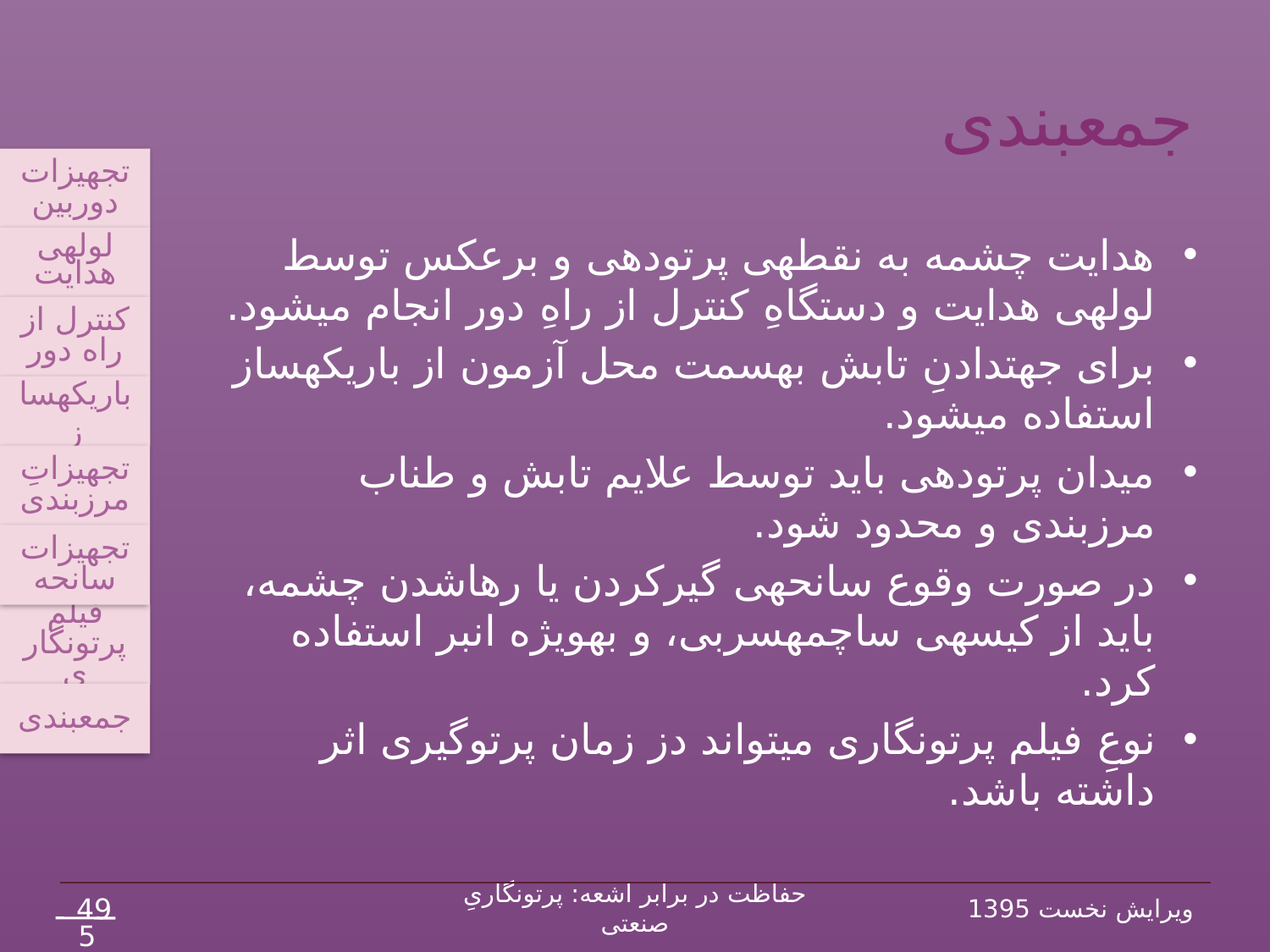

# جمع‏بندی
تجهیزات دوربین
لوله‏ی هدایت
کنترل از راه دور
باریکه‏ساز
تجهیزاتِ مرزبندی
فیلم پرتونگاری
تجهیزات سانحه
جمع‏بندی
هدایت چشمه به نقطه‏ی پرتودهی و برعکس توسط لوله‏ی هدایت و دستگاهِ کنترل از راهِ دور انجام می‏شود.
برای جهت‏دادنِ تابش به‏سمت محل آزمون از باریکه‏ساز استفاده می‏شود.
میدان پرتودهی باید توسط علایم تابش و طناب مرزبندی و محدود شود.
در صورت وقوع سانحه‏ی گیرکردن یا رهاشدن چشمه، باید از کیسه‏ی ساچمه‏سربی، و به‏ویژه انبر استفاده کرد.
نوعِ فیلم پرتونگاری می‏تواند دز زمان پرتوگیری اثر داشته باشد.

49
حفاظت در برابر اشعه: پرتونگاریِ صنعتی
ویرایش نخست 1395
50